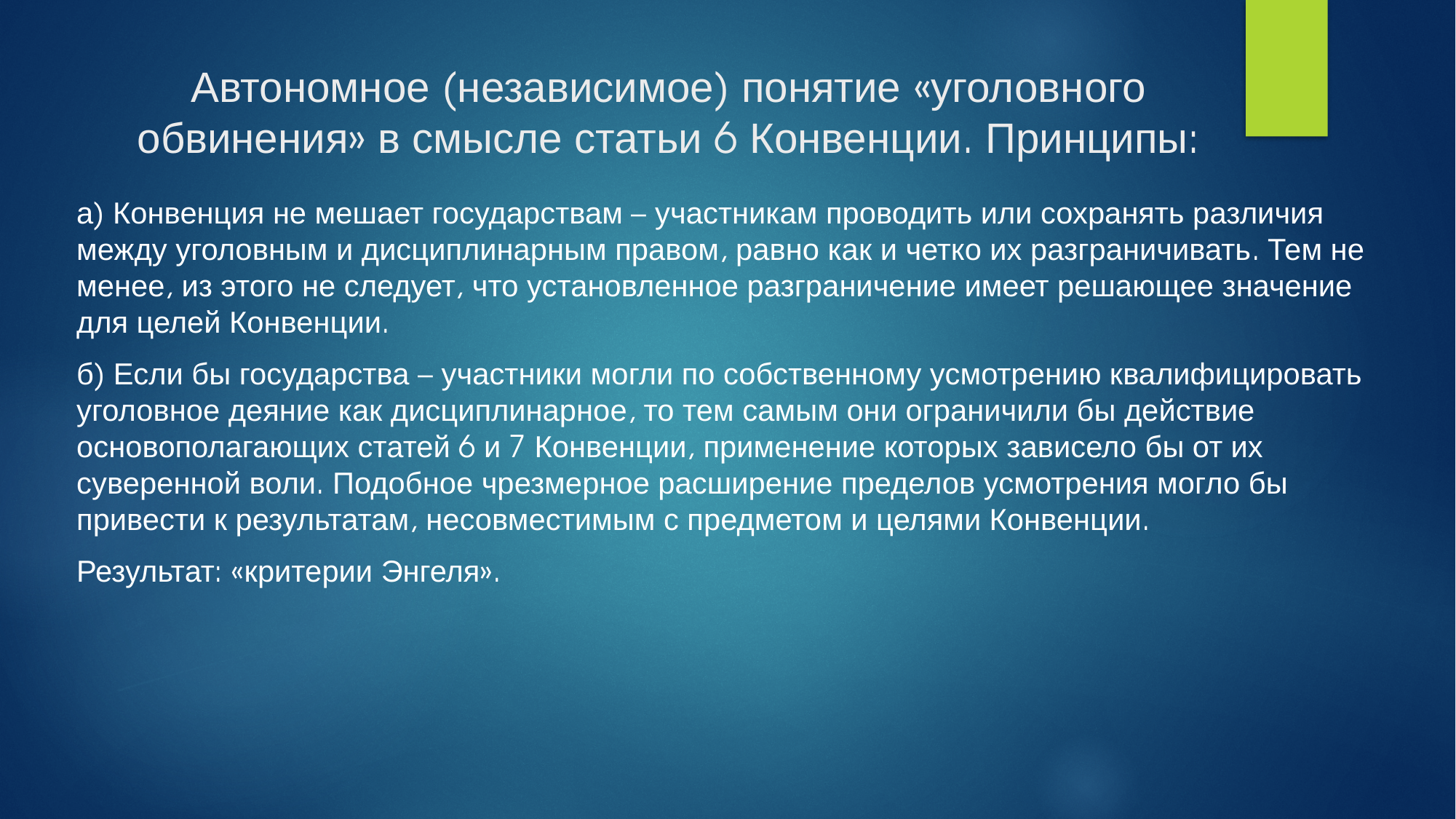

# Автономное (независимое) понятие «уголовного обвинения» в смысле статьи 6 Конвенции. Принципы:
а) Конвенция не мешает государствам – участникам проводить или сохранять различия между уголовным и дисциплинарным правом, равно как и четко их разграничивать. Тем не менее, из этого не следует, что установленное разграничение имеет решающее значение для целей Конвенции.
б) Если бы государства – участники могли по собственному усмотрению квалифицировать уголовное деяние как дисциплинарное, то тем самым они ограничили бы действие основополагающих статей 6 и 7 Конвенции, применение которых зависело бы от их суверенной воли. Подобное чрезмерное расширение пределов усмотрения могло бы привести к результатам, несовместимым с предметом и целями Конвенции.
Результат: «критерии Энгеля».